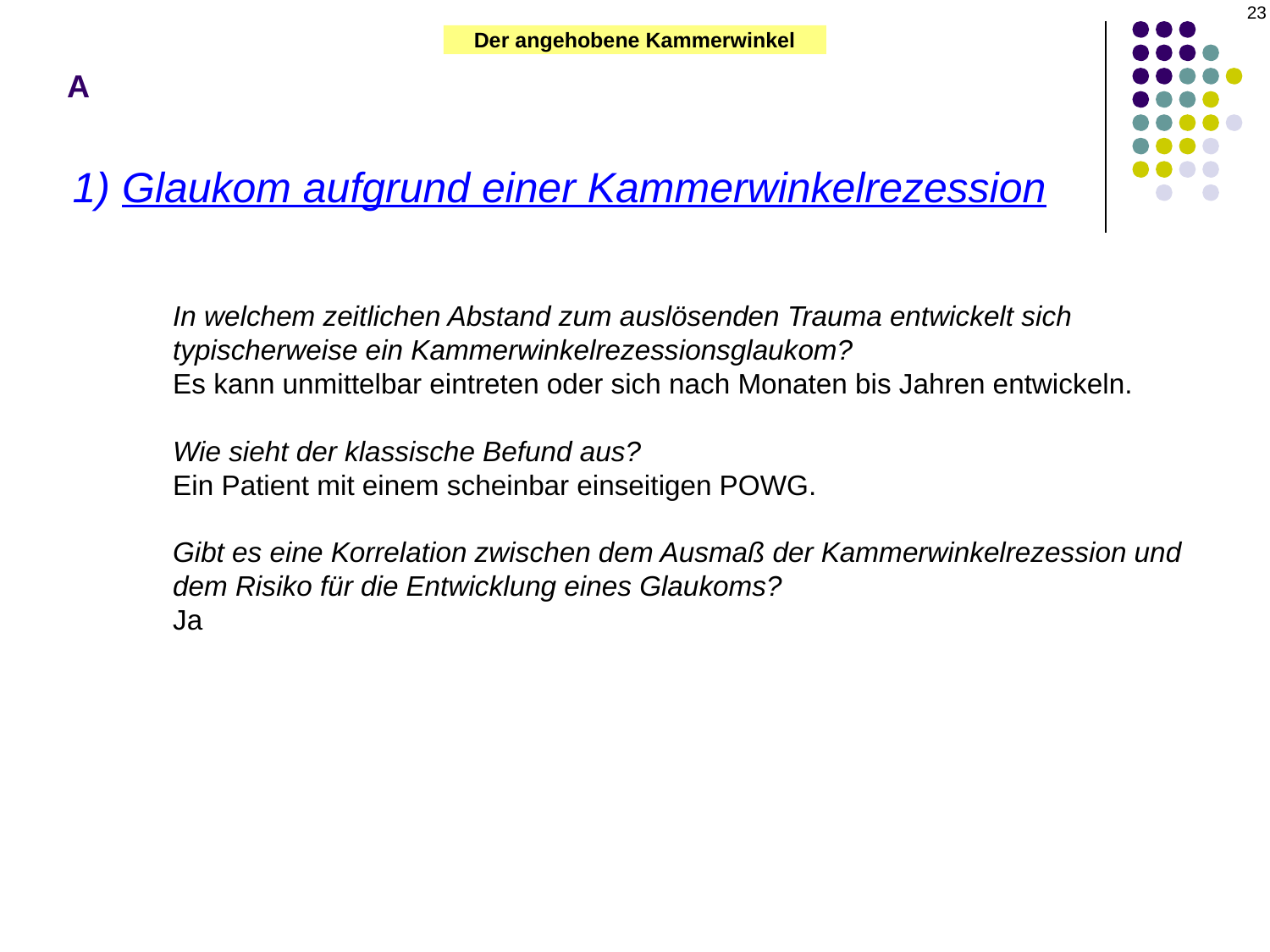

23
# A
Der angehobene Kammerwinkel
1) Glaukom aufgrund einer Kammerwinkelrezession
In welchem zeitlichen Abstand zum auslösenden Trauma entwickelt sich typischerweise ein Kammerwinkelrezessionsglaukom?
Es kann unmittelbar eintreten oder sich nach Monaten bis Jahren entwickeln.

Wie sieht der klassische Befund aus?
Ein Patient mit einem scheinbar einseitigen POWG.

Gibt es eine Korrelation zwischen dem Ausmaß der Kammerwinkelrezession und dem Risiko für die Entwicklung eines Glaukoms?
Ja